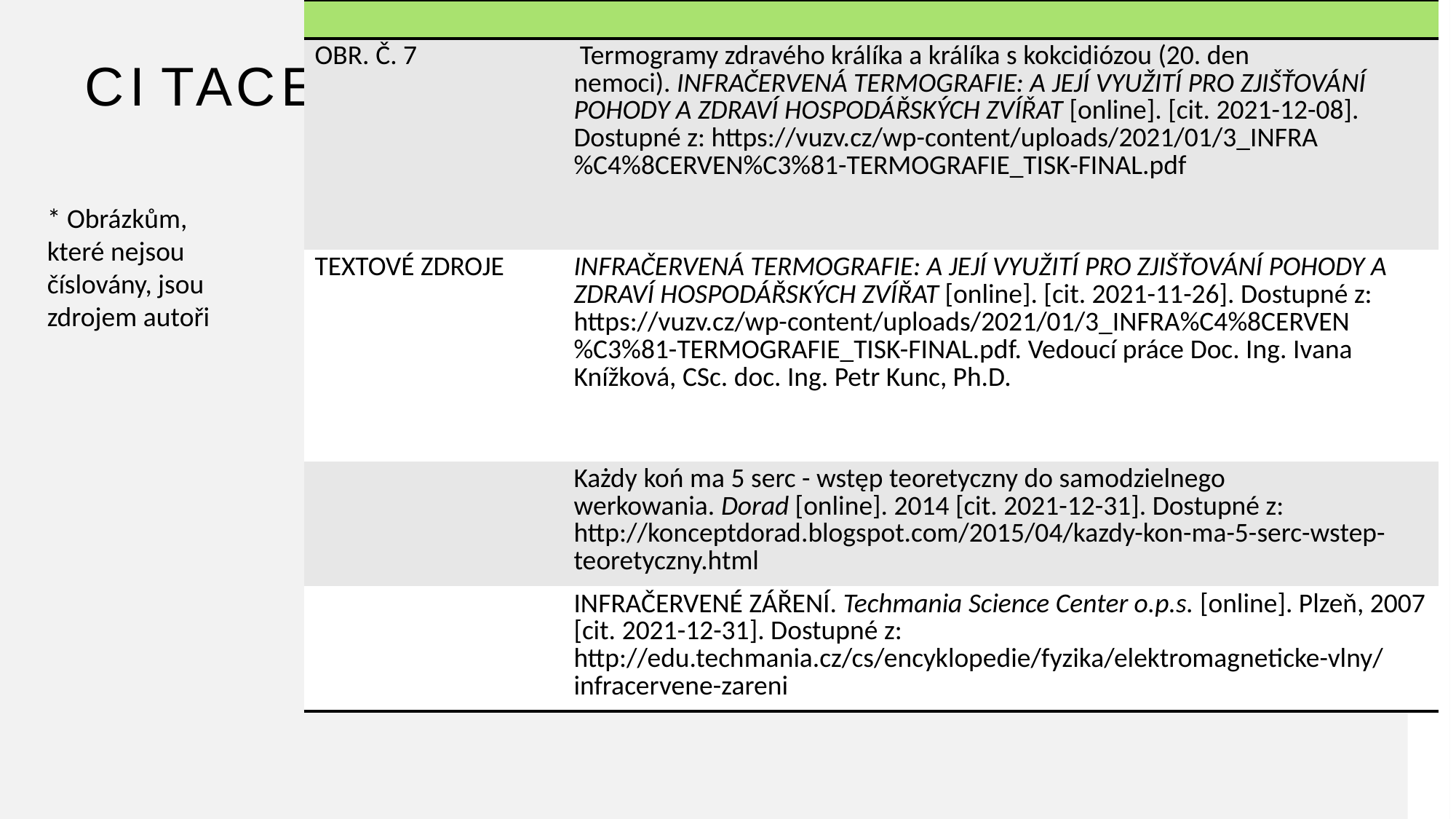

|  |  |
| --- | --- |
| OBR. Č. 7 | Termogramy zdravého králíka a králíka s kokcidiózou (20. den nemoci). INFRAČERVENÁ TERMOGRAFIE: A JEJÍ VYUŽITÍ PRO ZJIŠŤOVÁNÍ POHODY A ZDRAVÍ HOSPODÁŘSKÝCH ZVÍŘAT [online]. [cit. 2021-12-08]. Dostupné z: https://vuzv.cz/wp-content/uploads/2021/01/3\_INFRA%C4%8CERVEN%C3%81-TERMOGRAFIE\_TISK-FINAL.pdf |
| TEXTOVÉ ZDROJE | INFRAČERVENÁ TERMOGRAFIE: A JEJÍ VYUŽITÍ PRO ZJIŠŤOVÁNÍ POHODY A ZDRAVÍ HOSPODÁŘSKÝCH ZVÍŘAT [online]. [cit. 2021-11-26]. Dostupné z: https://vuzv.cz/wp-content/uploads/2021/01/3\_INFRA%C4%8CERVEN%C3%81-TERMOGRAFIE\_TISK-FINAL.pdf. Vedoucí práce Doc. Ing. Ivana Knížková, CSc. doc. Ing. Petr Kunc, Ph.D. |
|  | Każdy koń ma 5 serc - wstęp teoretyczny do samodzielnego werkowania. Dorad [online]. 2014 [cit. 2021-12-31]. Dostupné z: http://konceptdorad.blogspot.com/2015/04/kazdy-kon-ma-5-serc-wstep-teoretyczny.html |
|  | INFRAČERVENÉ ZÁŘENÍ. Techmania Science Center o.p.s. [online]. Plzeň, 2007 [cit. 2021-12-31]. Dostupné z: http://edu.techmania.cz/cs/encyklopedie/fyzika/elektromagneticke-vlny/infracervene-zareni |
C I  T A C E
* Obrázkům, které nejsou číslovány, jsou zdrojem autoři